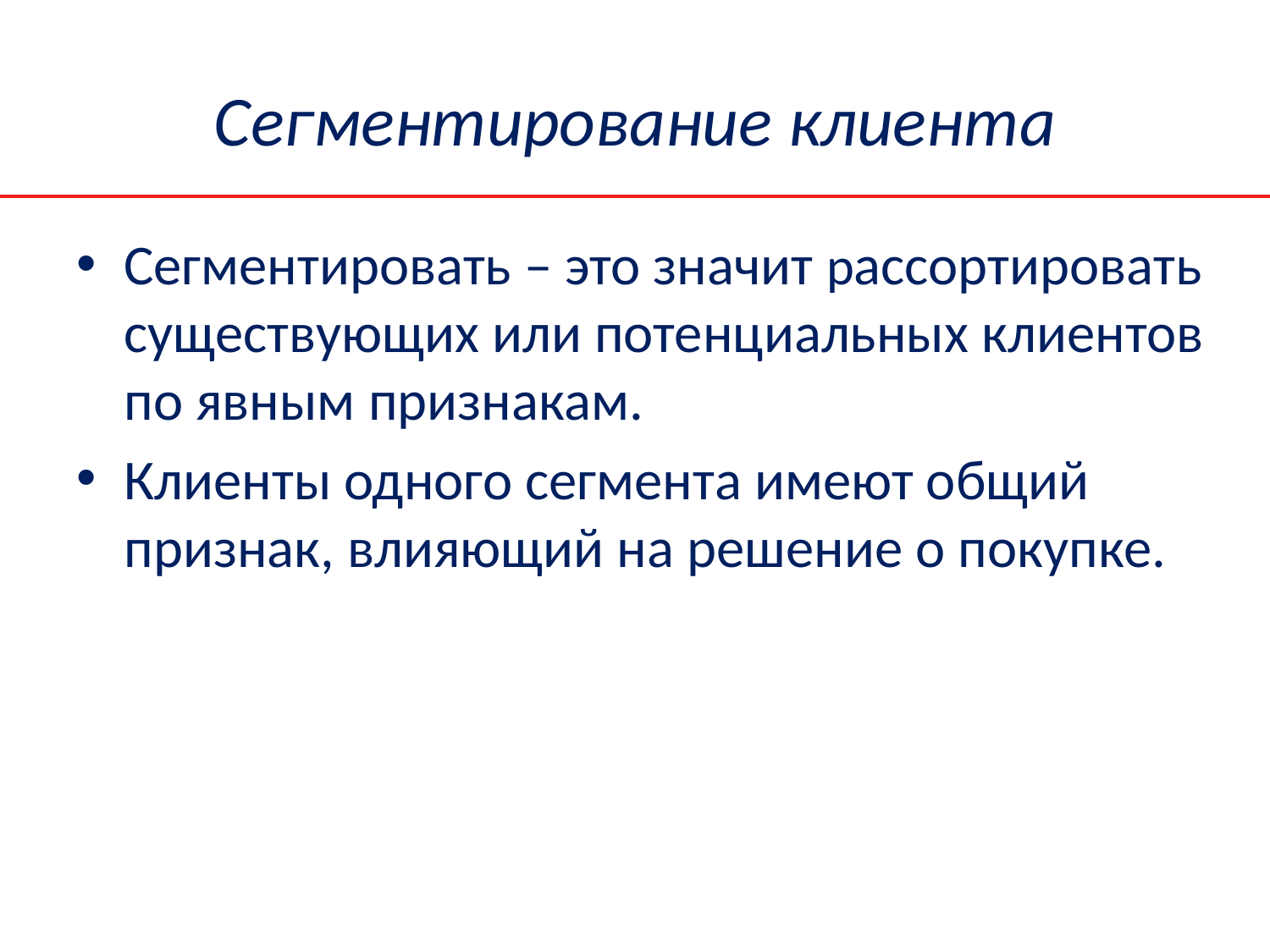

# Сегментирование клиента

Сегментировать – это значит рассортировать существующих или потенциальных клиентов по явным признакам.
Клиенты одного сегмента имеют общий признак, влияющий на решение о покупке.